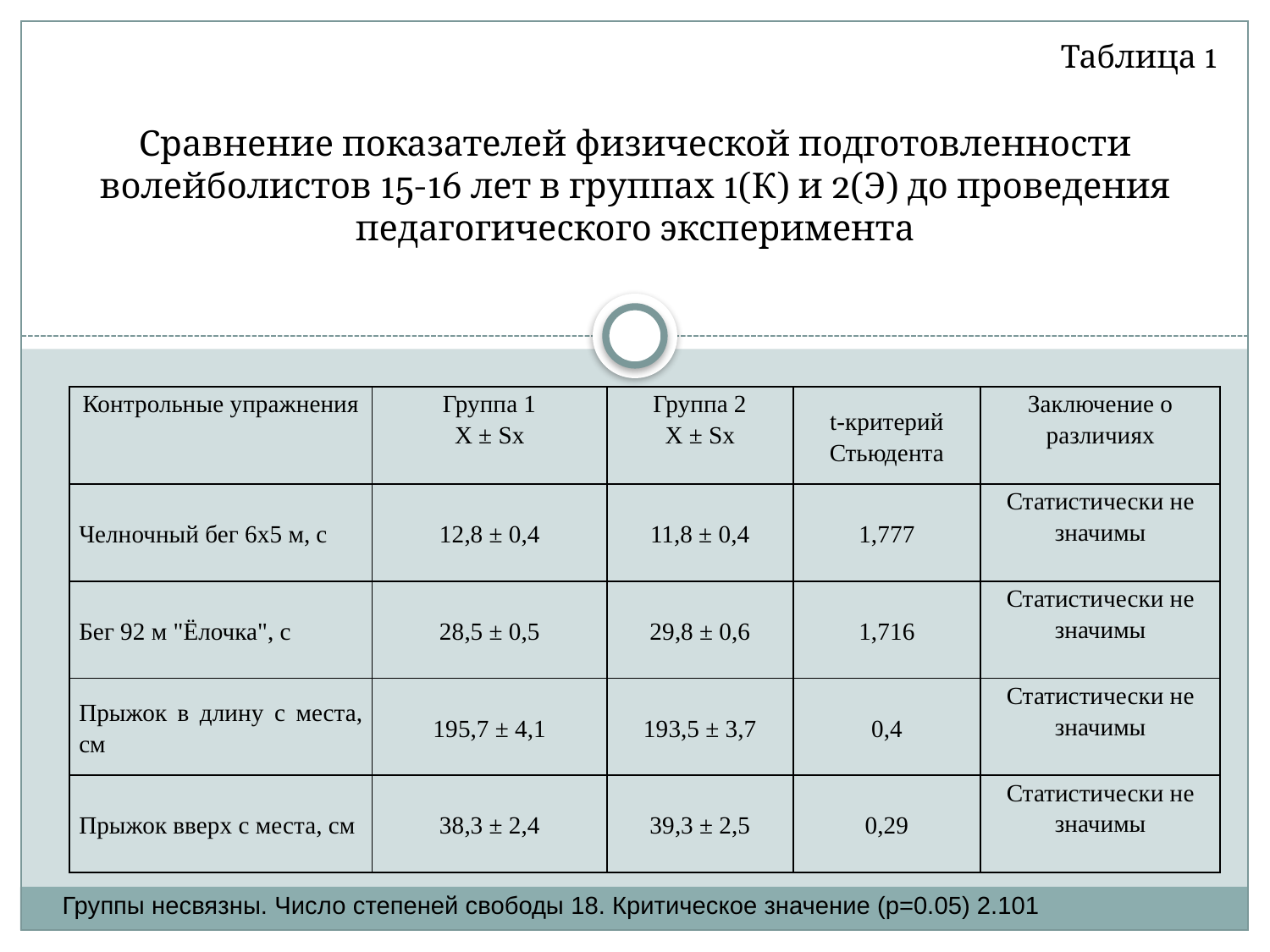

Сравнение показателей физической подготовленности волейболистов 15-16 лет в группах 1(К) и 2(Э) до проведения педагогического эксперимента

Таблица 1
| Контрольные упражнения | Группа 1 X ± Sx | Группа 2 X ± Sx | t-критерий Стьюдента | Заключение о различиях |
| --- | --- | --- | --- | --- |
| Челночный бег 6х5 м, с | 12,8 ± 0,4 | 11,8 ± 0,4 | 1,777 | Статистически не значимы |
| Бег 92 м "Ёлочка", с | 28,5 ± 0,5 | 29,8 ± 0,6 | 1,716 | Статистически не значимы |
| Прыжок в длину с места, см | 195,7 ± 4,1 | 193,5 ± 3,7 | 0,4 | Статистически не значимы |
| Прыжок вверх с места, cм | 38,3 ± 2,4 | 39,3 ± 2,5 | 0,29 | Статистически не значимы |

Группы несвязны. Число степеней свободы 18. Критическое значение (p=0.05) 2.101